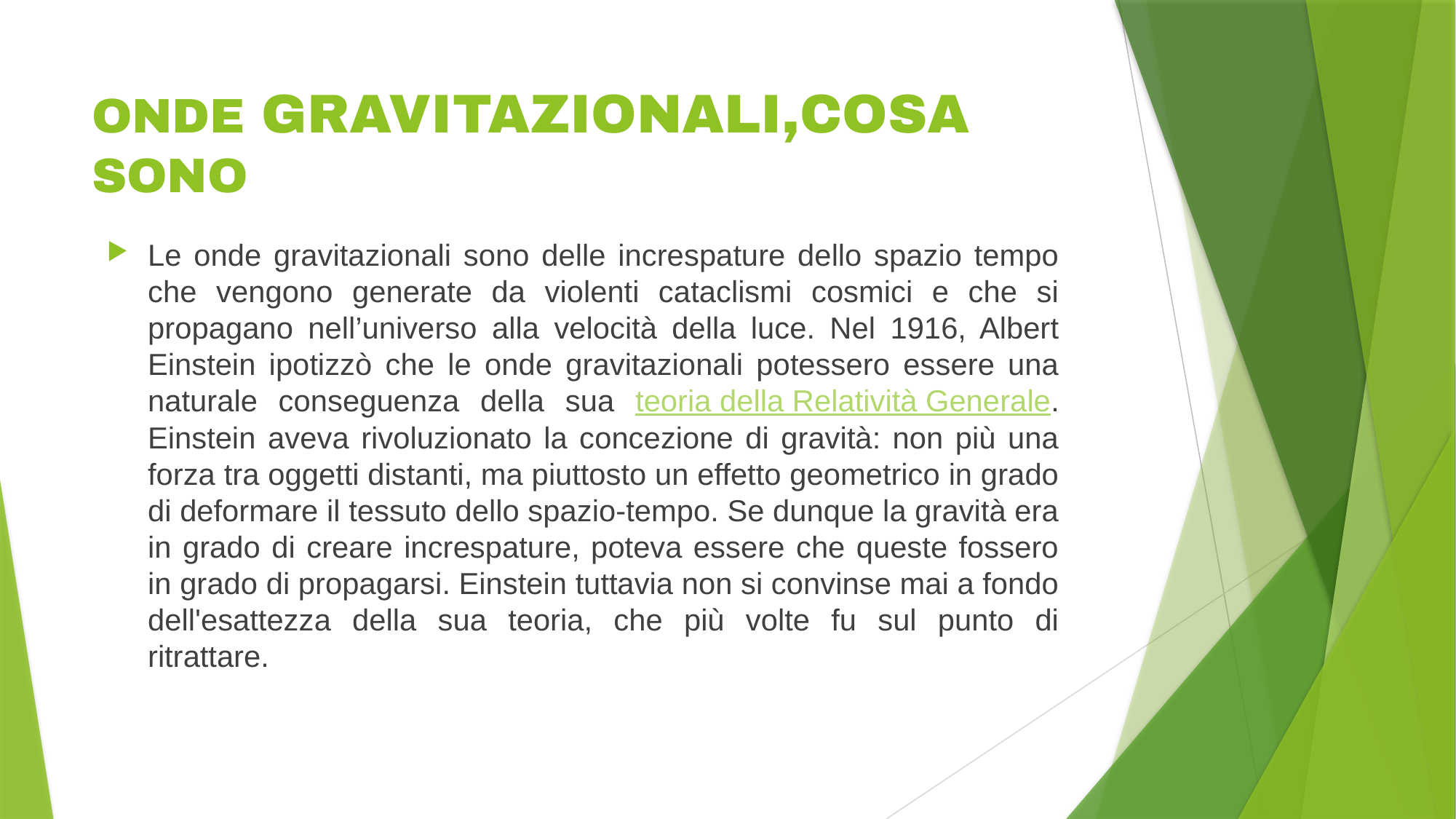

# ONDE GRAVITAZIONALI,COSA SONO
Le onde gravitazionali sono delle increspature dello spazio tempo che vengono generate da violenti cataclismi cosmici e che si propagano nell’universo alla velocità della luce. Nel 1916, Albert Einstein ipotizzò che le onde gravitazionali potessero essere una naturale conseguenza della sua teoria della Relatività Generale. Einstein aveva rivoluzionato la concezione di gravità: non più una forza tra oggetti distanti, ma piuttosto un effetto geometrico in grado di deformare il tessuto dello spazio-tempo. Se dunque la gravità era in grado di creare increspature, poteva essere che queste fossero in grado di propagarsi. Einstein tuttavia non si convinse mai a fondo dell'esattezza della sua teoria, che più volte fu sul punto di ritrattare.